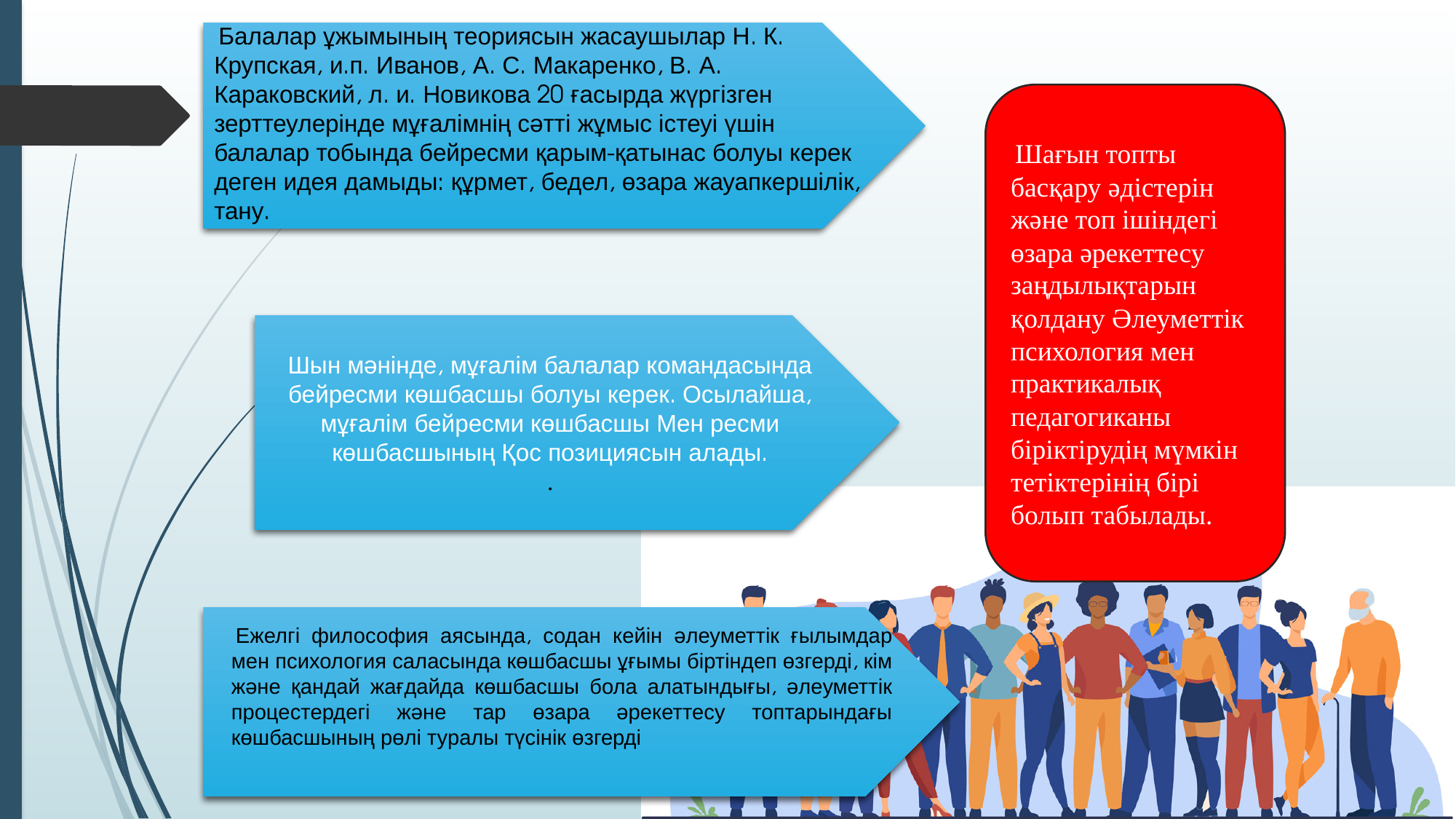

Балалар ұжымының теориясын жасаушылар Н. К. Крупская, и.п. Иванов, А. С. Макаренко, В. А. Караковский, л. и. Новикова 20 ғасырда жүргізген зерттеулерінде мұғалімнің сәтті жұмыс істеуі үшін балалар тобында бейресми қарым-қатынас болуы керек деген идея дамыды: құрмет, бедел, өзара жауапкершілік, тану.

Шағын топты басқару әдістерін және топ ішіндегі өзара әрекеттесу заңдылықтарын қолдану Әлеуметтік психология мен практикалық педагогиканы біріктірудің мүмкін тетіктерінің бірі болып табылады.
Шын мәнінде, мұғалім балалар командасында бейресми көшбасшы болуы керек. Осылайша, мұғалім бейресми көшбасшы Мен ресми көшбасшының Қос позициясын алады.
.
Ежелгі философия аясында, содан кейін әлеуметтік ғылымдар мен психология саласында көшбасшы ұғымы біртіндеп өзгерді, кім және қандай жағдайда көшбасшы бола алатындығы, әлеуметтік процестердегі және тар өзара әрекеттесу топтарындағы көшбасшының рөлі туралы түсінік өзгерді